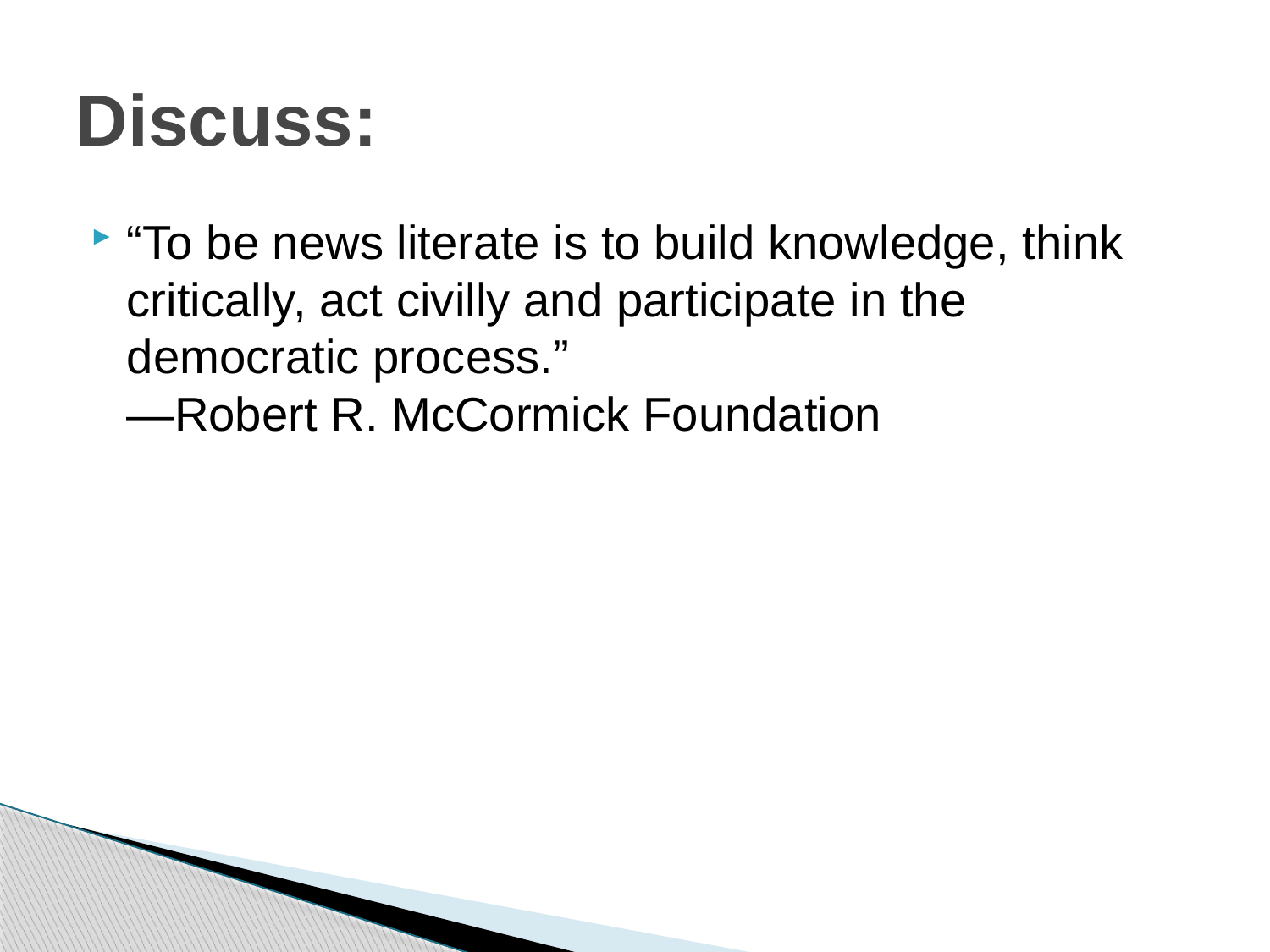

# Discuss:
“To be news literate is to build knowledge, think critically, act civilly and participate in the democratic process.”
—Robert R. McCormick Foundation